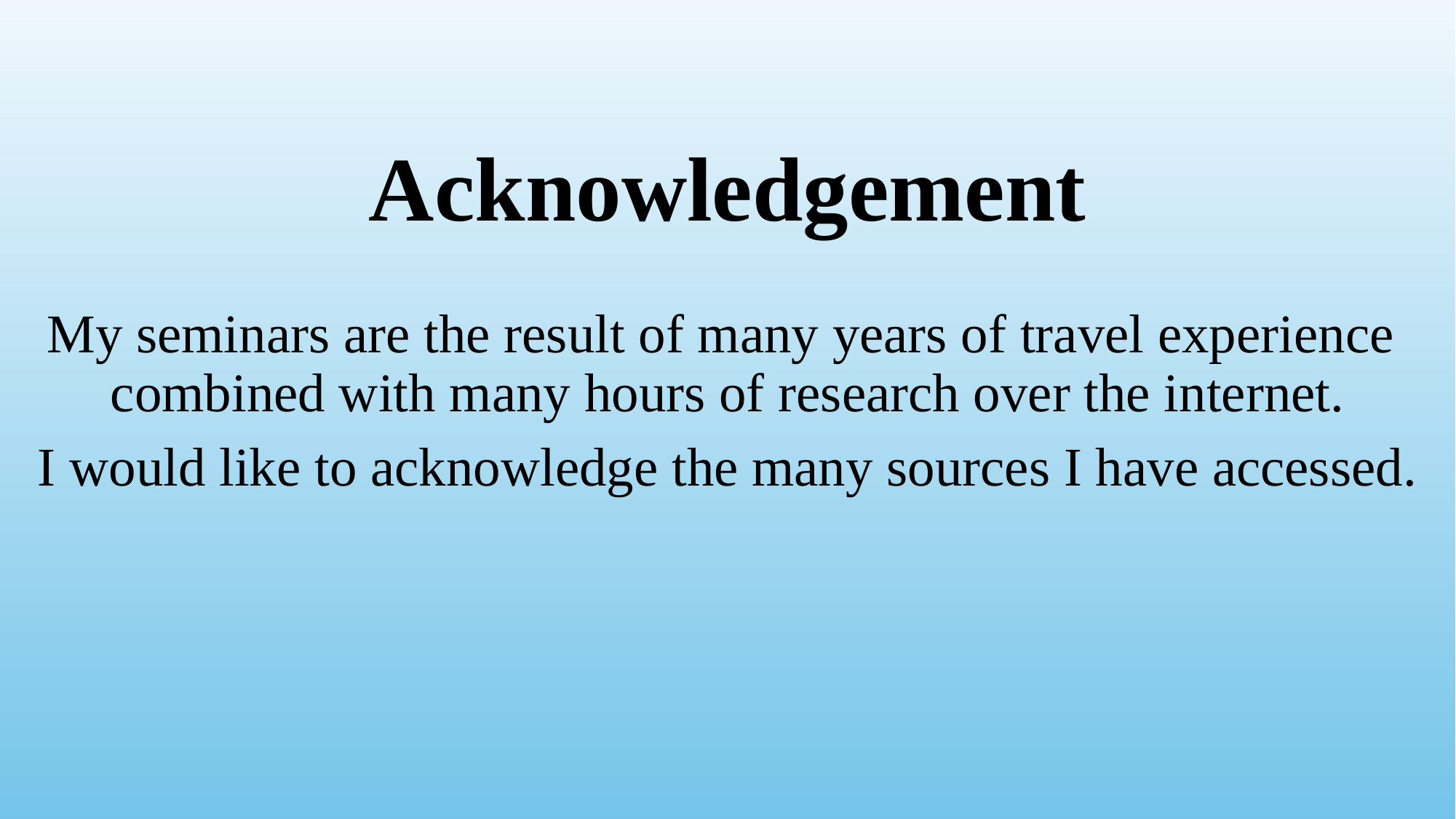

# Acknowledgement
My seminars are the result of many years of travel experience
combined with many hours of research over the internet.
I would like to acknowledge the many sources I have accessed.